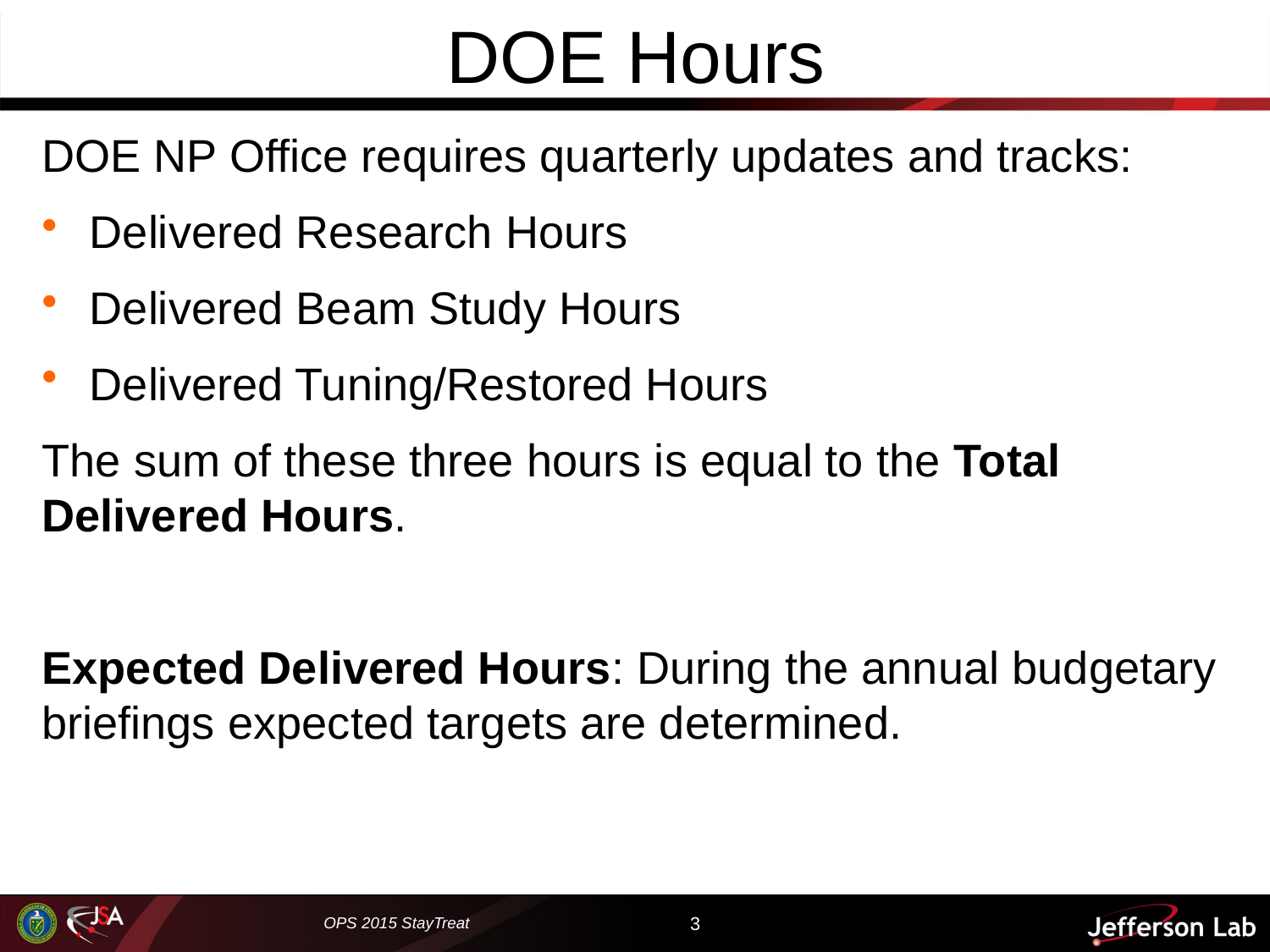

# DOE Hours
DOE NP Office requires quarterly updates and tracks:
Delivered Research Hours
Delivered Beam Study Hours
Delivered Tuning/Restored Hours
The sum of these three hours is equal to the Total Delivered Hours.

Expected Delivered Hours: During the annual budgetary briefings expected targets are determined.
OPS 2015 StayTreat
3